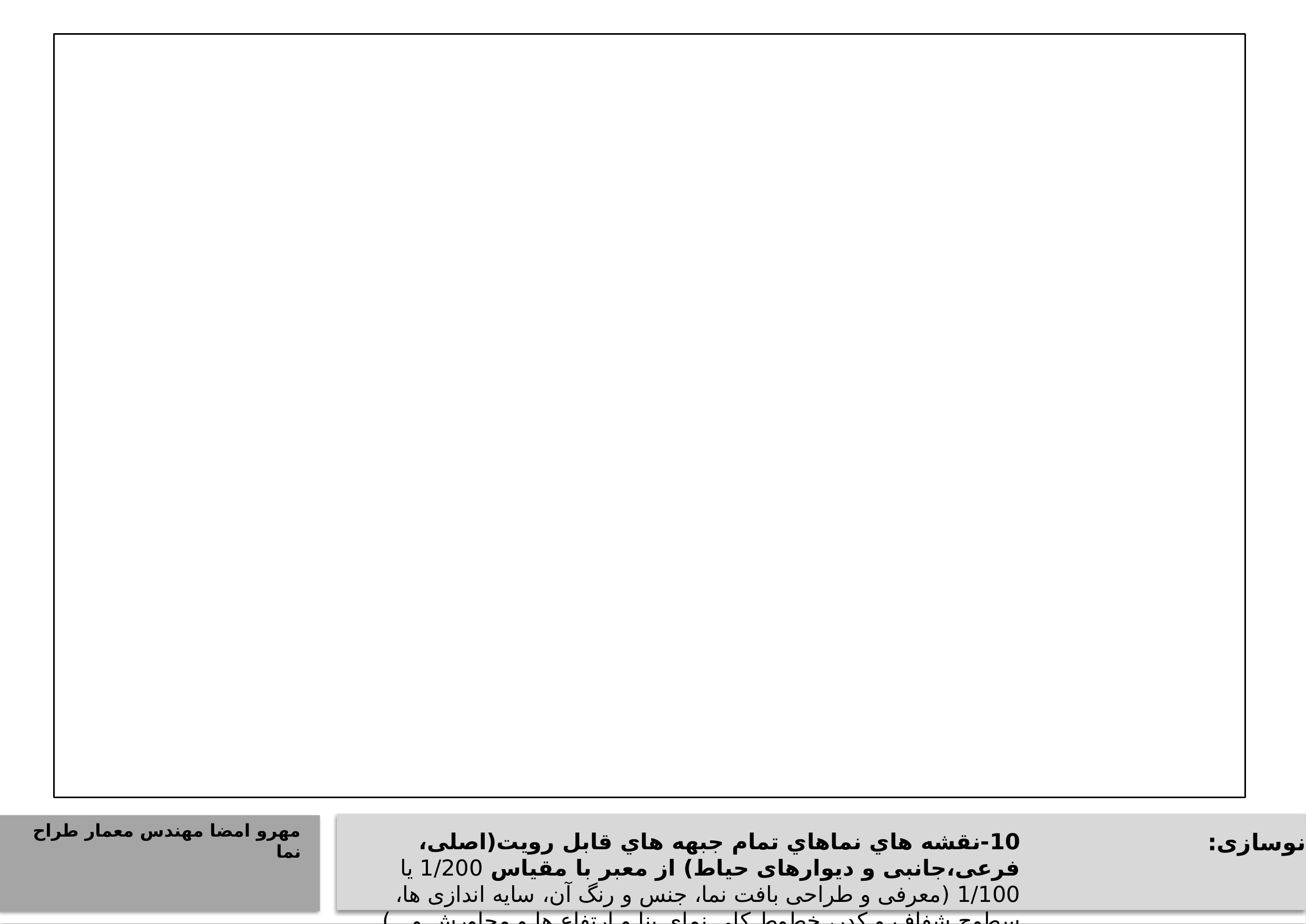

تصاويري از وضع فعلي بناي در حال توسعه
تصاويري از وضع فعلي بناي در حال توسعه

http://services6.tehran.ir/DesktopModules/TMNewDetailedPlan/ViewMap.aspx?d=131556485
مهرو امضا مهندس معمار طراح نما
کدنوسازی:
10-نقشه هاي نماهاي تمام جبهه هاي قابل رويت(اصلی، فرعی،جانبی و دیوارهای حیاط) از معبر با مقياس 1/200 يا 1/100 (معرفی و طراحی بافت نما، جنس و رنگ آن، سایه اندازی ها، سطوح شفاف و کدر، خطوط کلی نمای بنا و ارتفاع ها و مجاورش و...)